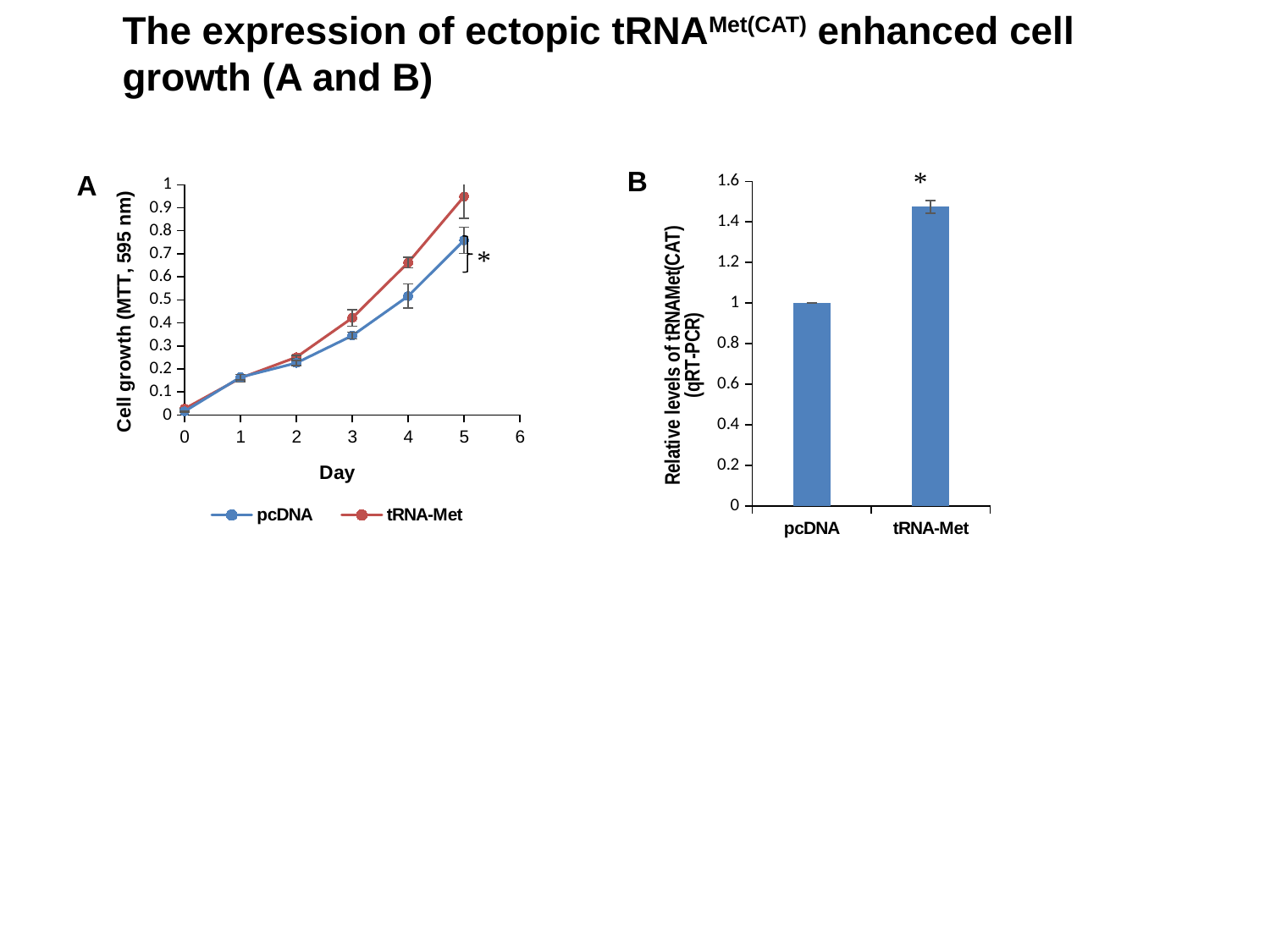

The expression of ectopic tRNAMet(CAT) enhanced cell growth (A and B)
*
B
A

### Chart

| Category |  |
|---|---|
| pcDNA | 1.0 |
| tRNA-Met | 1.474482 |

### Chart

| Category | pcDNA | tRNA-Met |
|---|---|---|
*